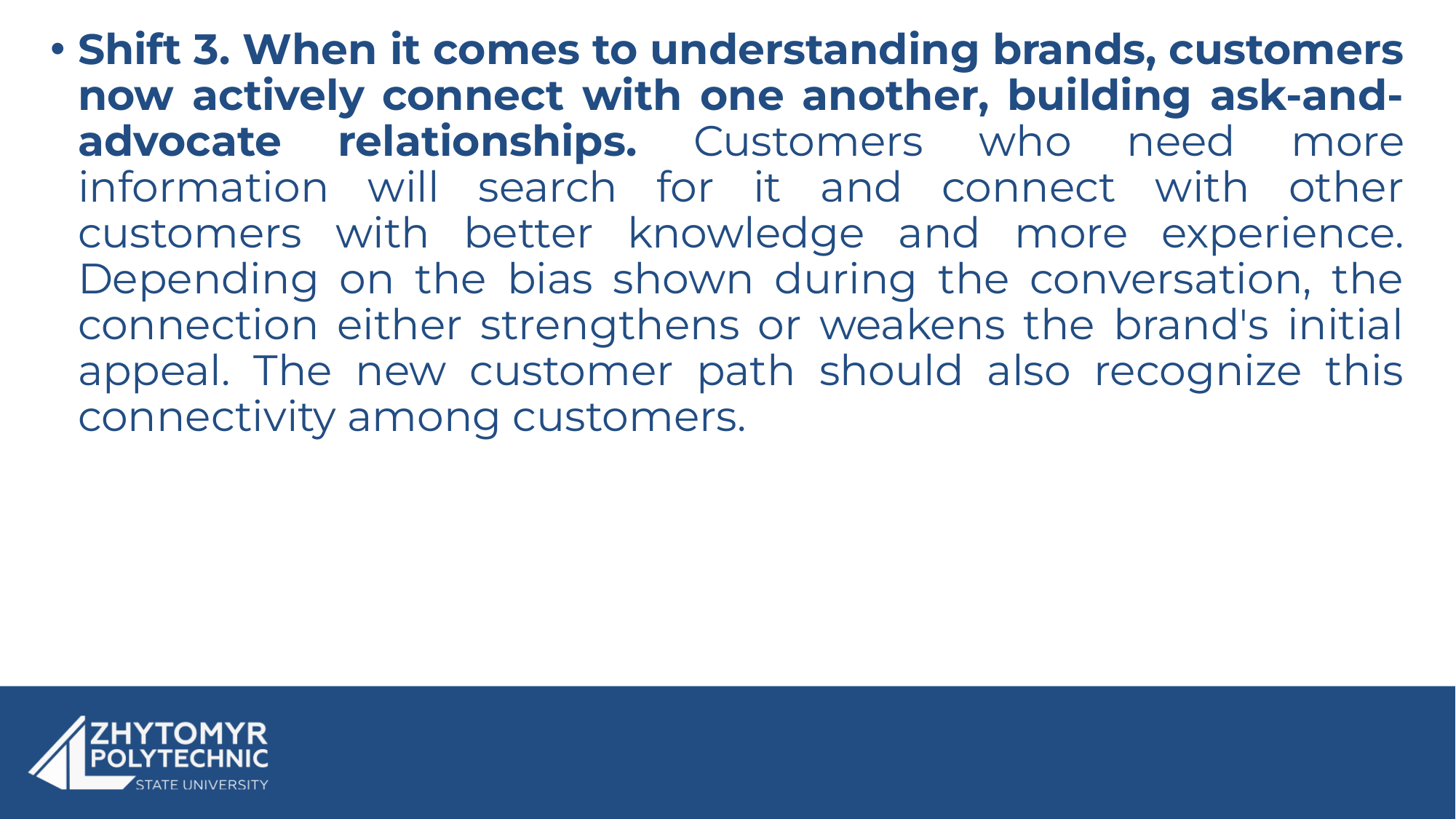

Shift 3. When it comes to understanding brands, customers now actively connect with one another, building ask-and-advocate relationships. Customers who need more information will search for it and connect with other customers with better knowledge and more experience. Depending on the bias shown during the conversation, the connection either strengthens or weakens the brand's initial appeal. The new customer path should also recognize this connectivity among customers.